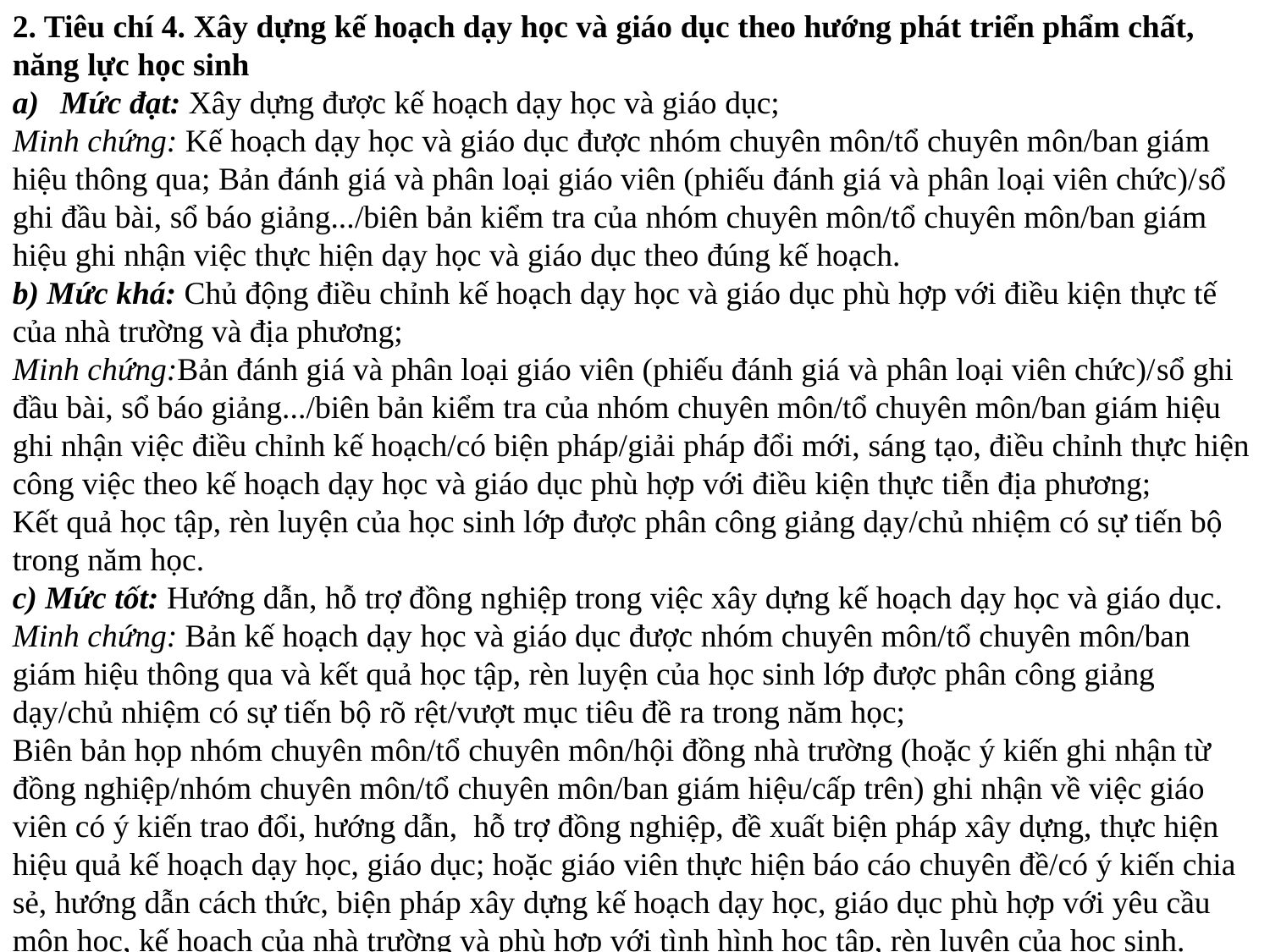

2. Tiêu chí 4. Xây dựng kế hoạch dạy học và giáo dục theo hướng phát triển phẩm chất, năng lực học sinh
Mức đạt: Xây dựng được kế hoạch dạy học và giáo dục;
Minh chứng: Kế hoạch dạy học và giáo dục được nhóm chuyên môn/tổ chuyên môn/ban giám hiệu thông qua; Bản đánh giá và phân loại giáo viên (phiếu đánh giá và phân loại viên chức)/sổ ghi đầu bài, sổ báo giảng.../biên bản kiểm tra của nhóm chuyên môn/tổ chuyên môn/ban giám hiệu ghi nhận việc thực hiện dạy học và giáo dục theo đúng kế hoạch.
b) Mức khá: Chủ động điều chỉnh kế hoạch dạy học và giáo dục phù hợp với điều kiện thực tế của nhà trường và địa phương;
Minh chứng:Bản đánh giá và phân loại giáo viên (phiếu đánh giá và phân loại viên chức)/sổ ghi đầu bài, sổ báo giảng.../biên bản kiểm tra của nhóm chuyên môn/tổ chuyên môn/ban giám hiệu ghi nhận việc điều chỉnh kế hoạch/có biện pháp/giải pháp đổi mới, sáng tạo, điều chỉnh thực hiện công việc theo kế hoạch dạy học và giáo dục phù hợp với điều kiện thực tiễn địa phương;
Kết quả học tập, rèn luyện của học sinh lớp được phân công giảng dạy/chủ nhiệm có sự tiến bộ trong năm học.
c) Mức tốt: Hướng dẫn, hỗ trợ đồng nghiệp trong việc xây dựng kế hoạch dạy học và giáo dục.
Minh chứng: Bản kế hoạch dạy học và giáo dục được nhóm chuyên môn/tổ chuyên môn/ban giám hiệu thông qua và kết quả học tập, rèn luyện của học sinh lớp được phân công giảng dạy/chủ nhiệm có sự tiến bộ rõ rệt/vượt mục tiêu đề ra trong năm học;
Biên bản họp nhóm chuyên môn/tổ chuyên môn/hội đồng nhà trường (hoặc ý kiến ghi nhận từ đồng nghiệp/nhóm chuyên môn/tổ chuyên môn/ban giám hiệu/cấp trên) ghi nhận về việc giáo viên có ý kiến trao đổi, hướng dẫn,  hỗ trợ đồng nghiệp, đề xuất biện pháp xây dựng, thực hiện hiệu quả kế hoạch dạy học, giáo dục; hoặc giáo viên thực hiện báo cáo chuyên đề/có ý kiến chia sẻ, hướng dẫn cách thức, biện pháp xây dựng kế hoạch dạy học, giáo dục phù hợp với yêu cầu môn học, kế hoạch của nhà trường và phù hợp với tình hình học tập, rèn luyện của học sinh.